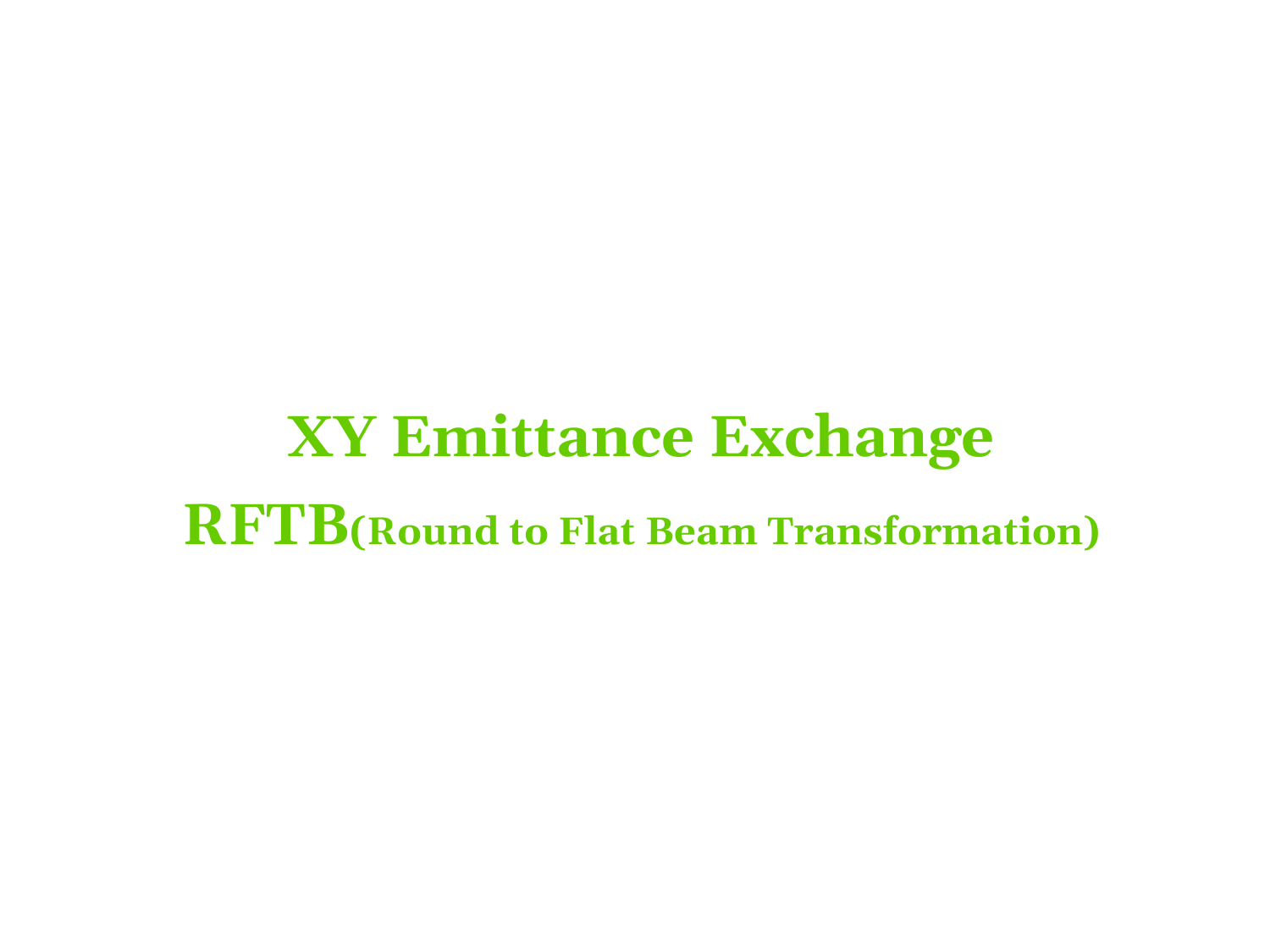

XY Emittance Exchange
RFTB(Round to Flat Beam Transformation)